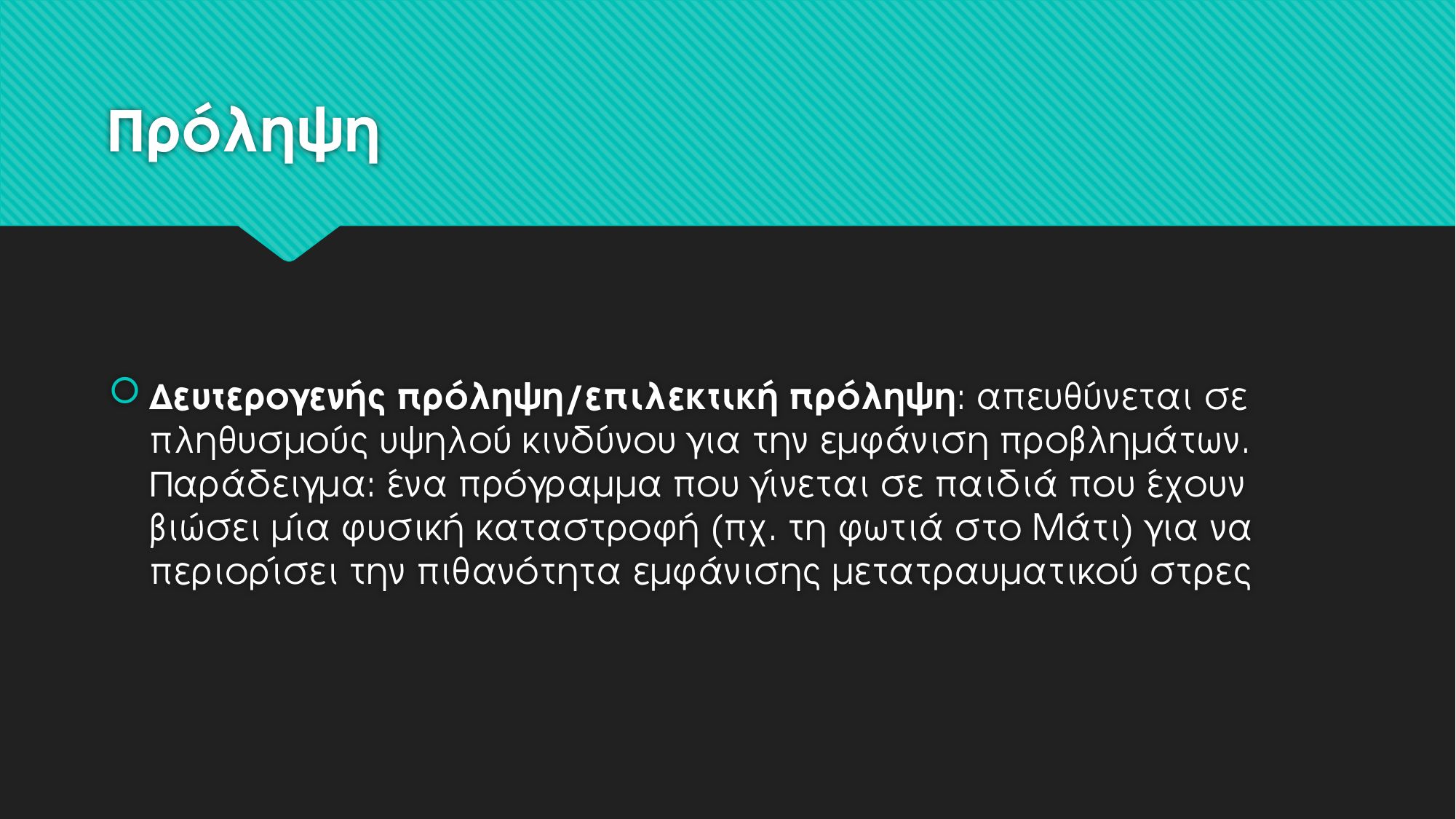

# Πρόληψη
Δευτερογενής πρόληψη/επιλεκτική πρόληψη: απευθύνεται σε πληθυσμούς υψηλού κινδύνου για την εμφάνιση προβλημάτων. Παράδειγμα: ένα πρόγραμμα που γίνεται σε παιδιά που έχουν βιώσει μία φυσική καταστροφή (πχ. τη φωτιά στο Μάτι) για να περιορίσει την πιθανότητα εμφάνισης μετατραυματικού στρες